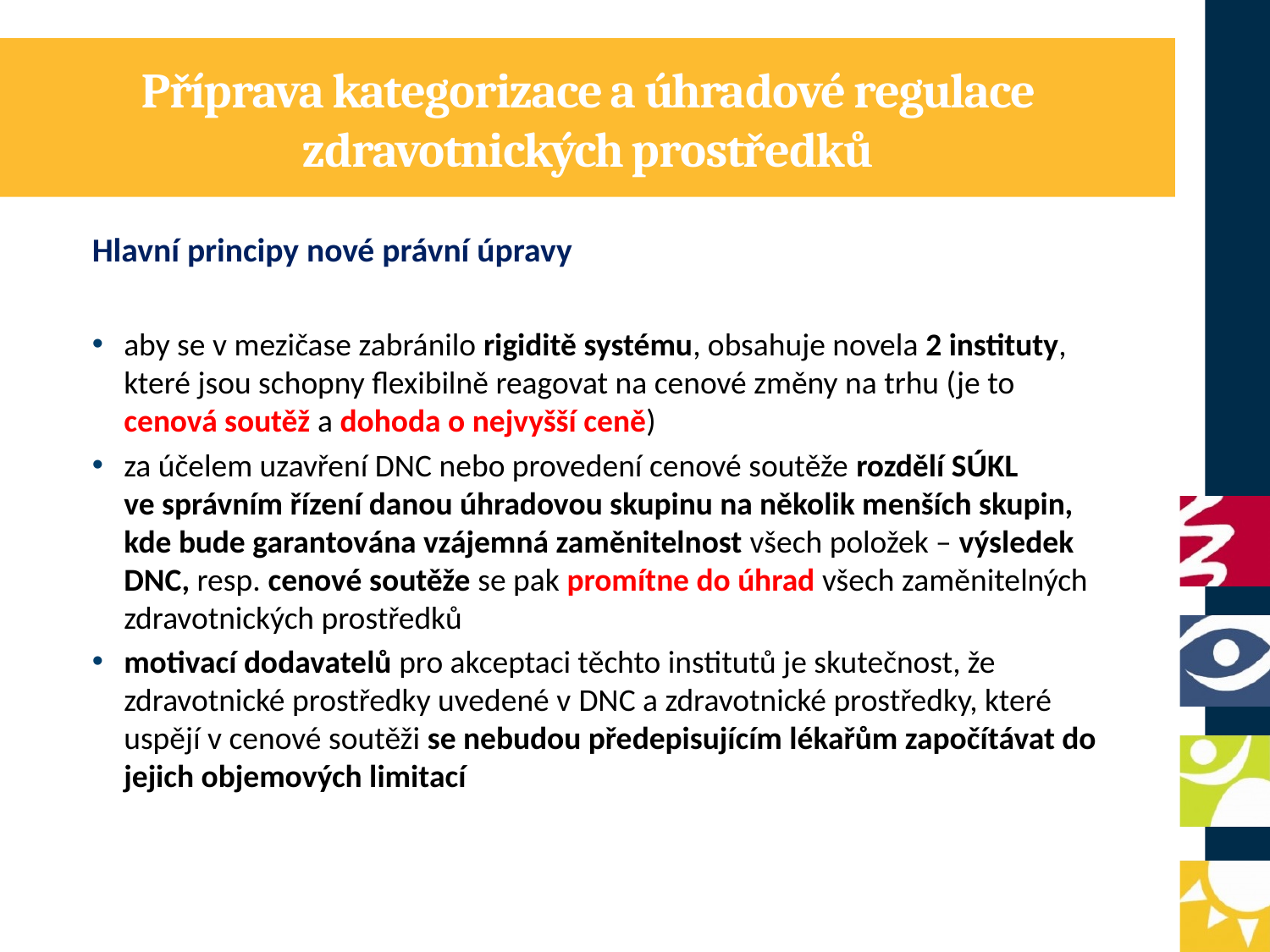

# Příprava kategorizace a úhradové regulace zdravotnických prostředků
Hlavní principy nové právní úpravy

aby se v mezičase zabránilo rigiditě systému, obsahuje novela 2 instituty, které jsou schopny flexibilně reagovat na cenové změny na trhu (je to cenová soutěž a dohoda o nejvyšší ceně)
za účelem uzavření DNC nebo provedení cenové soutěže rozdělí SÚKL
ve správním řízení danou úhradovou skupinu na několik menších skupin,
kde bude garantována vzájemná zaměnitelnost všech položek – výsledek DNC, resp. cenové soutěže se pak promítne do úhrad všech zaměnitelných zdravotnických prostředků
motivací dodavatelů pro akceptaci těchto institutů je skutečnost, že zdravotnické prostředky uvedené v DNC a zdravotnické prostředky, které uspějí v cenové soutěži se nebudou předepisujícím lékařům započítávat do jejich objemových limitací